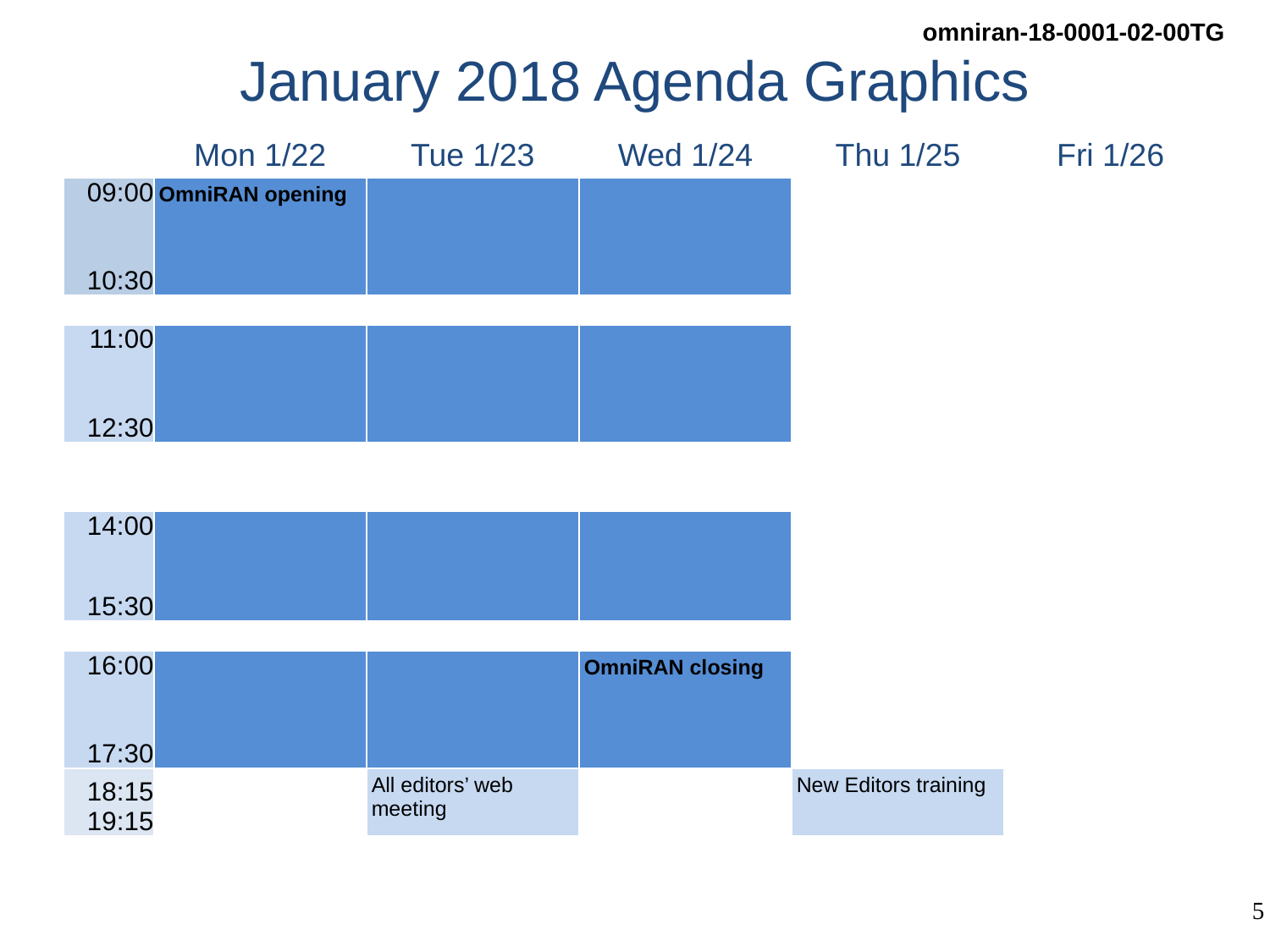

# January 2018 Agenda Graphics
|  | Mon 1/22 | Tue 1/23 | Wed 1/24 | Thu 1/25 | Fri 1/26 |
| --- | --- | --- | --- | --- | --- |
| 09:00 10:30 | OmniRAN opening |  |  |  |  |
|  |  |  |  |  |  |
| 11:00 12:30 |  |  |  |  |  |
|  |  |  |  |  |  |
|  |  |  |  |  |  |
| 14:00 15:30 |  |  |  |  |  |
|  |  |  |  |  |  |
| 16:00 17:30 |  |  | OmniRAN closing |  |  |
| 18:15 19:15 |  | All editors’ web meeting |  | New Editors training |  |
|  |  |  |  |  |  |